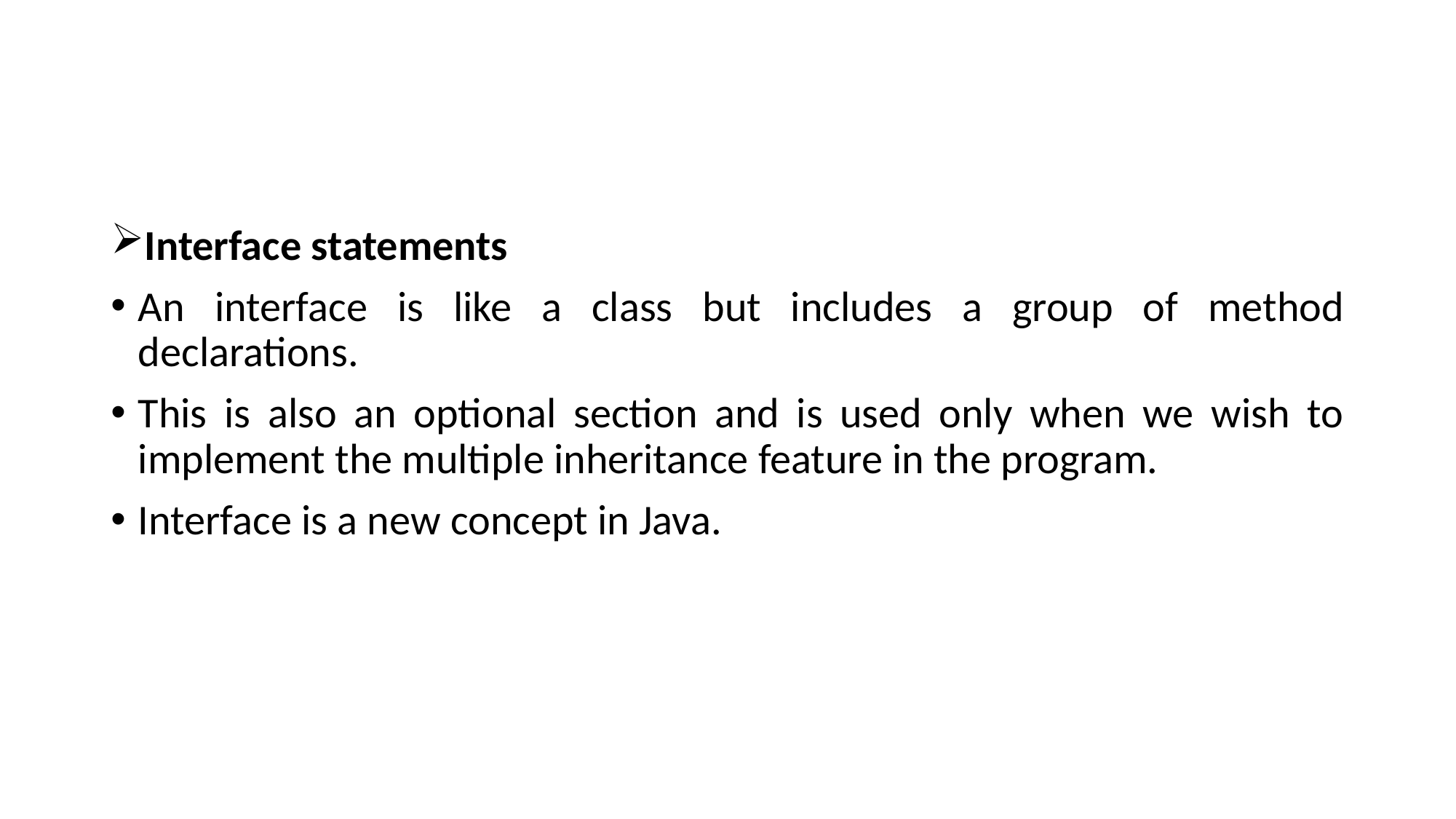

#
Interface statements
An interface is like a class but includes a group of method declarations.
This is also an optional section and is used only when we wish to implement the multiple inheritance feature in the program.
Interface is a new concept in Java.